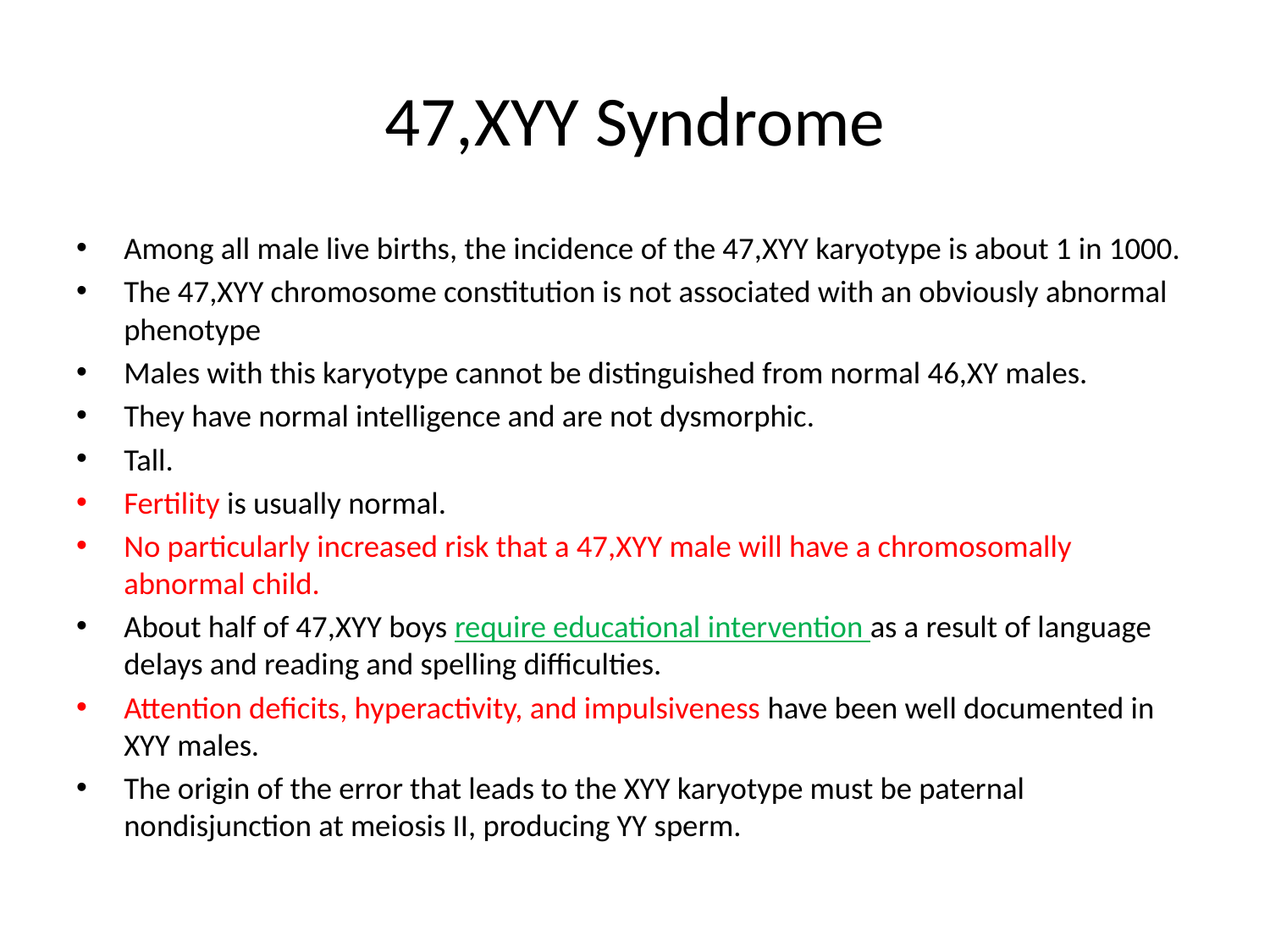

# 47,XYY Syndrome
Among all male live births, the incidence of the 47,XYY karyotype is about 1 in 1000.
The 47,XYY chromosome constitution is not associated with an obviously abnormal phenotype
Males with this karyotype cannot be distinguished from normal 46,XY males.
They have normal intelligence and are not dysmorphic.
Tall.
Fertility is usually normal.
No particularly increased risk that a 47,XYY male will have a chromosomally abnormal child.
About half of 47,XYY boys require educational intervention as a result of language delays and reading and spelling difficulties.
Attention deficits, hyperactivity, and impulsiveness have been well documented in XYY males.
The origin of the error that leads to the XYY karyotype must be paternal nondisjunction at meiosis II, producing YY sperm.